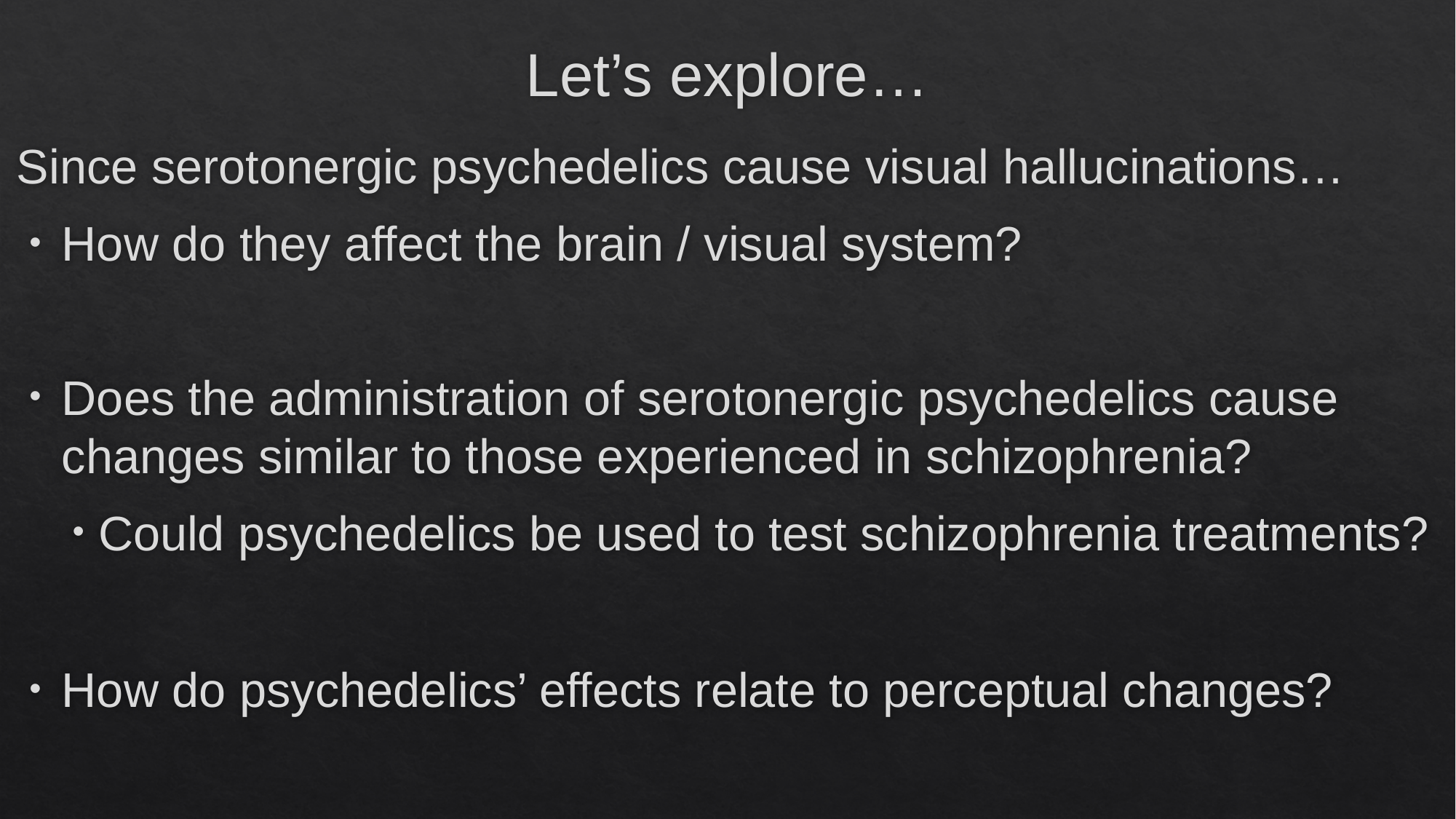

# Let’s explore…
Since serotonergic psychedelics cause visual hallucinations…
How do they affect the brain / visual system?

Does the administration of serotonergic psychedelics cause changes similar to those experienced in schizophrenia?
Could psychedelics be used to test schizophrenia treatments?

How do psychedelics’ effects relate to perceptual changes?